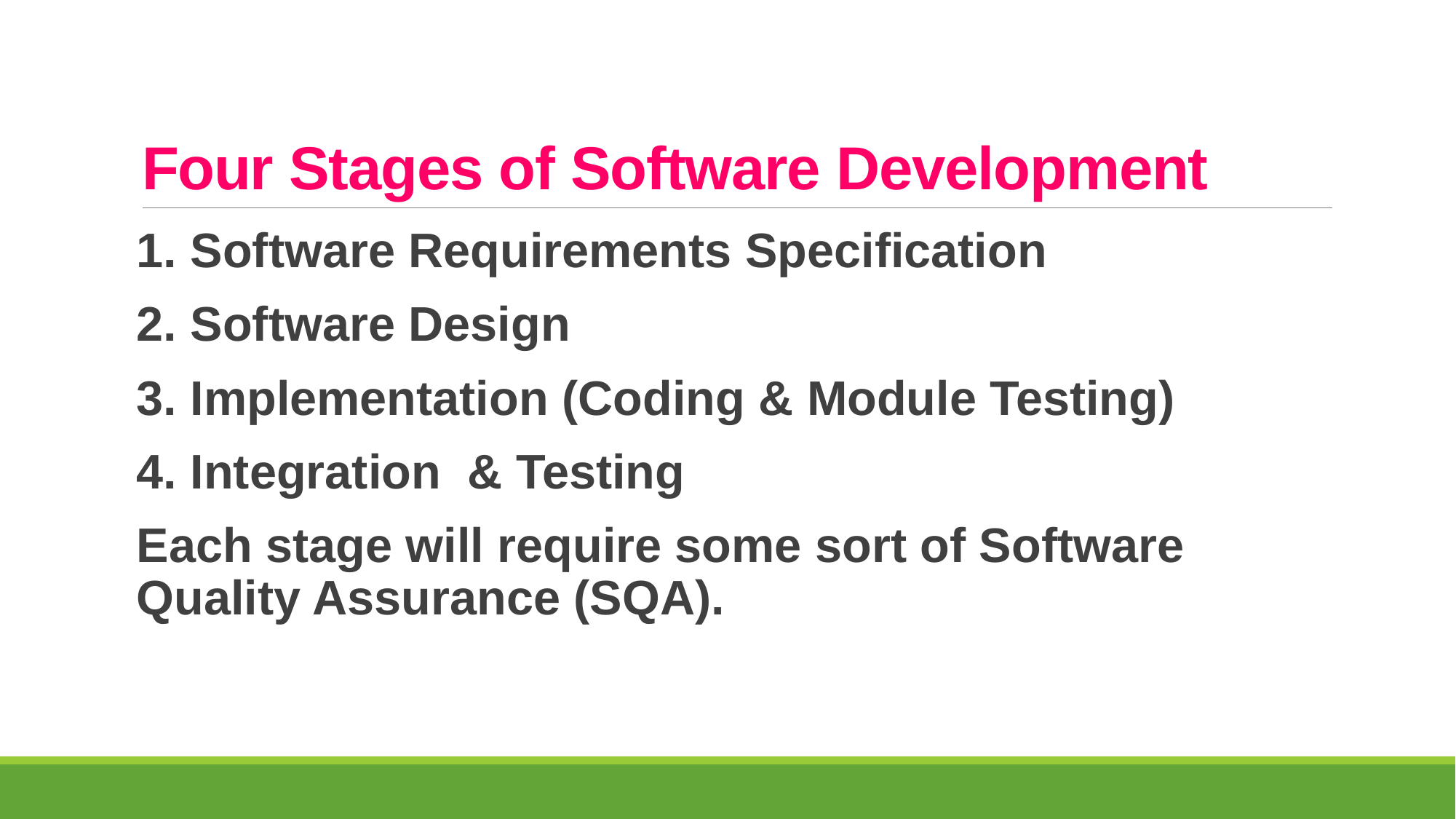

# Four Stages of Software Development
1. Software Requirements Specification
2. Software Design
3. Implementation (Coding & Module Testing)
4. Integration  & Testing
Each stage will require some sort of Software Quality Assurance (SQA).